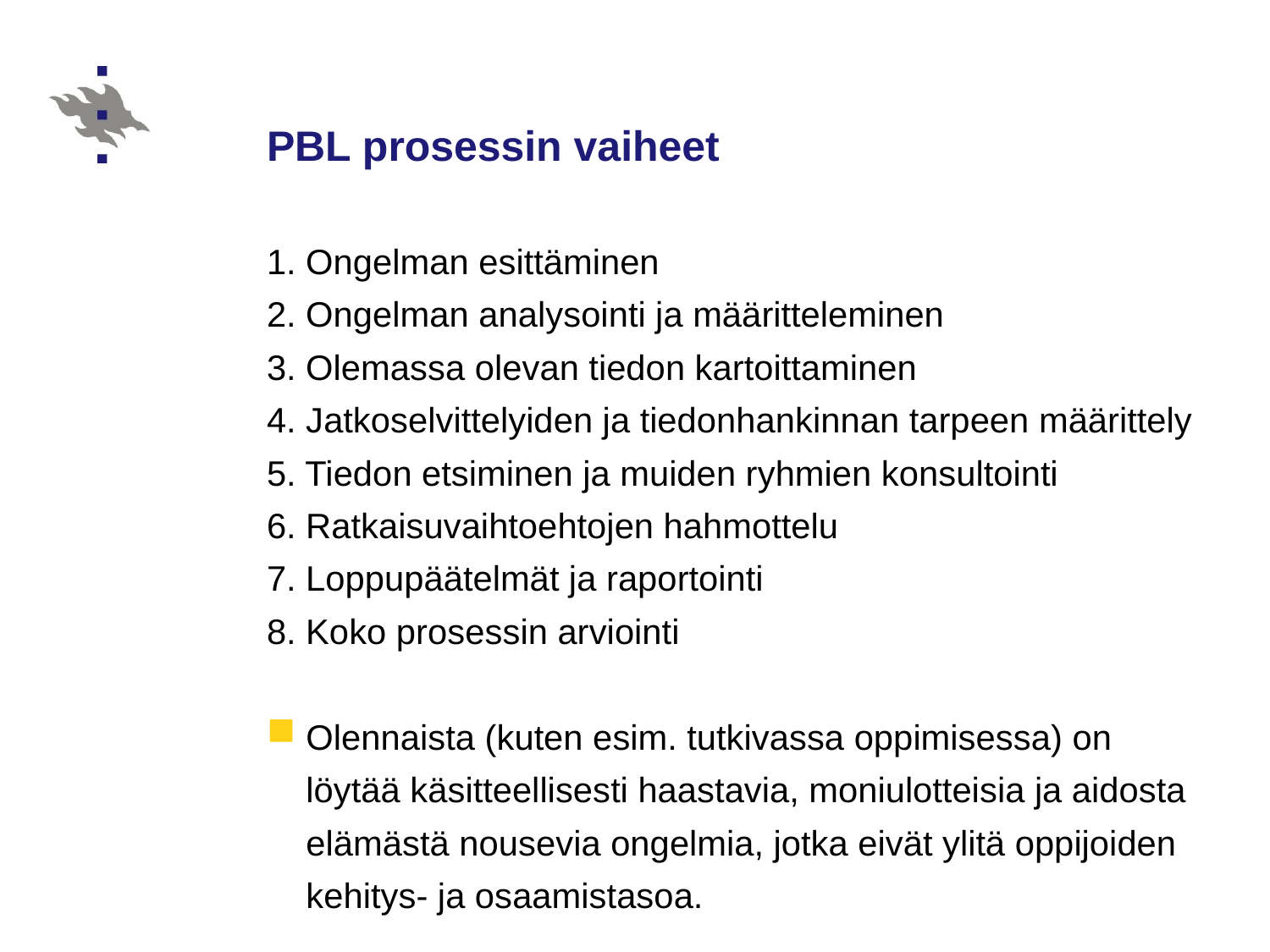

# PBL prosessin vaiheet
1. Ongelman esittäminen
2. Ongelman analysointi ja määritteleminen
3. Olemassa olevan tiedon kartoittaminen
4. Jatkoselvittelyiden ja tiedonhankinnan tarpeen määrittely
5. Tiedon etsiminen ja muiden ryhmien konsultointi
6. Ratkaisuvaihtoehtojen hahmottelu
7. Loppupäätelmät ja raportointi
8. Koko prosessin arviointi

Olennaista (kuten esim. tutkivassa oppimisessa) on löytää käsitteellisesti haastavia, moniulotteisia ja aidosta elämästä nousevia ongelmia, jotka eivät ylitä oppijoiden kehitys- ja osaamistasoa.